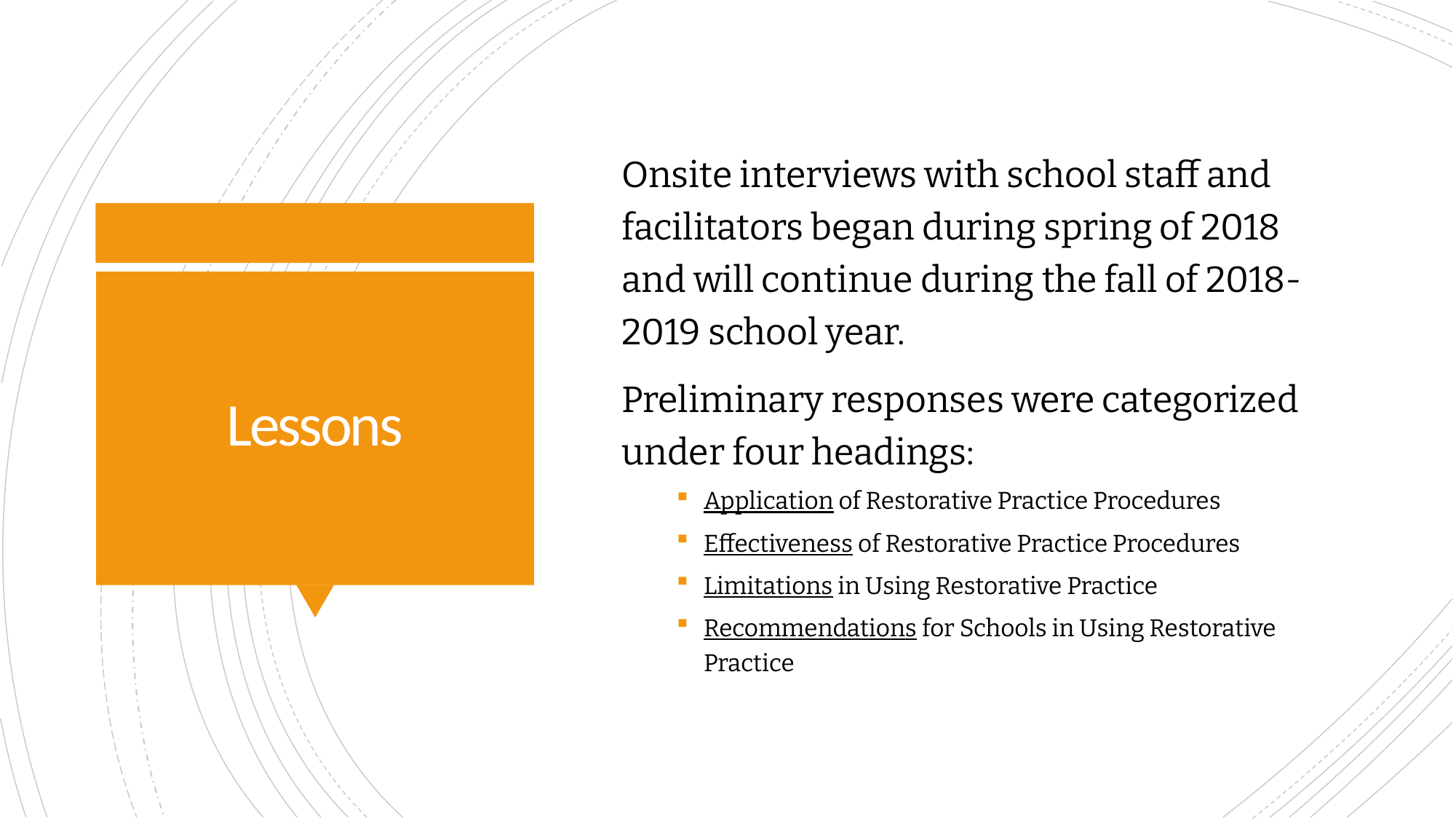

Onsite interviews with school staff and facilitators began during spring of 2018 and will continue during the fall of 2018-2019 school year.
Preliminary responses were categorized under four headings:
Application of Restorative Practice Procedures
Effectiveness of Restorative Practice Procedures
Limitations in Using Restorative Practice
Recommendations for Schools in Using Restorative Practice
# Lessons